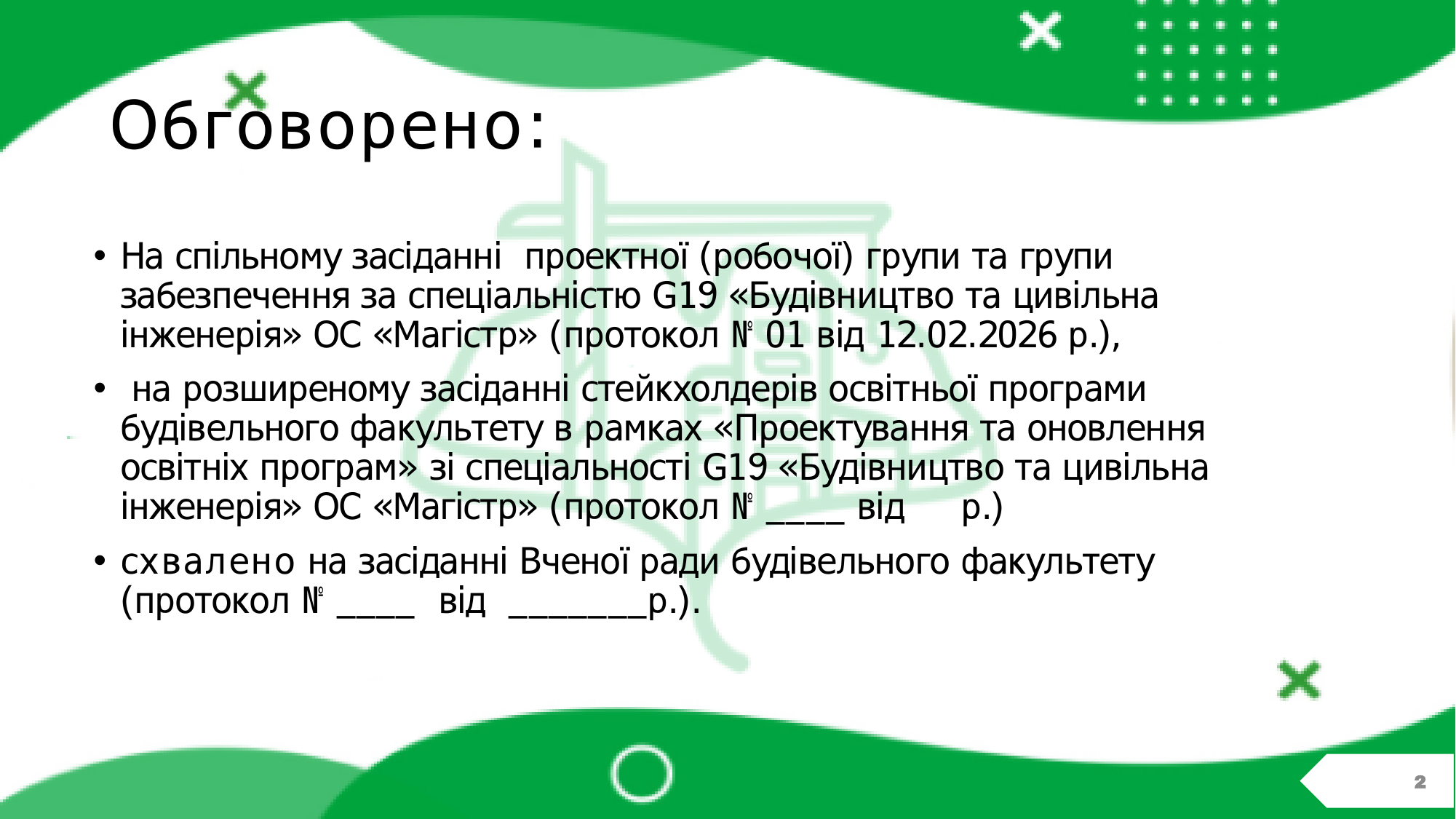

# Обговорено:

На спільному засіданні  проектної (робочої) групи та групи забезпечення за спеціальністю G19 «Будівництво та цивільна інженерія» ОС «Магістр» (протокол № 01 від 12.02.2026 р.),
 на розширеному засіданні стейкхолдерів освітньої програми будівельного факультету в рамках «Проектування та оновлення освітніх програм» зі спеціальності G19 «Будівництво та цивільна інженерія» ОС «Магістр» (протокол № ____ від     р.)
схвалено на засіданні Вченої ради будівельного факультету (протокол № ____  від  _______р.).

2